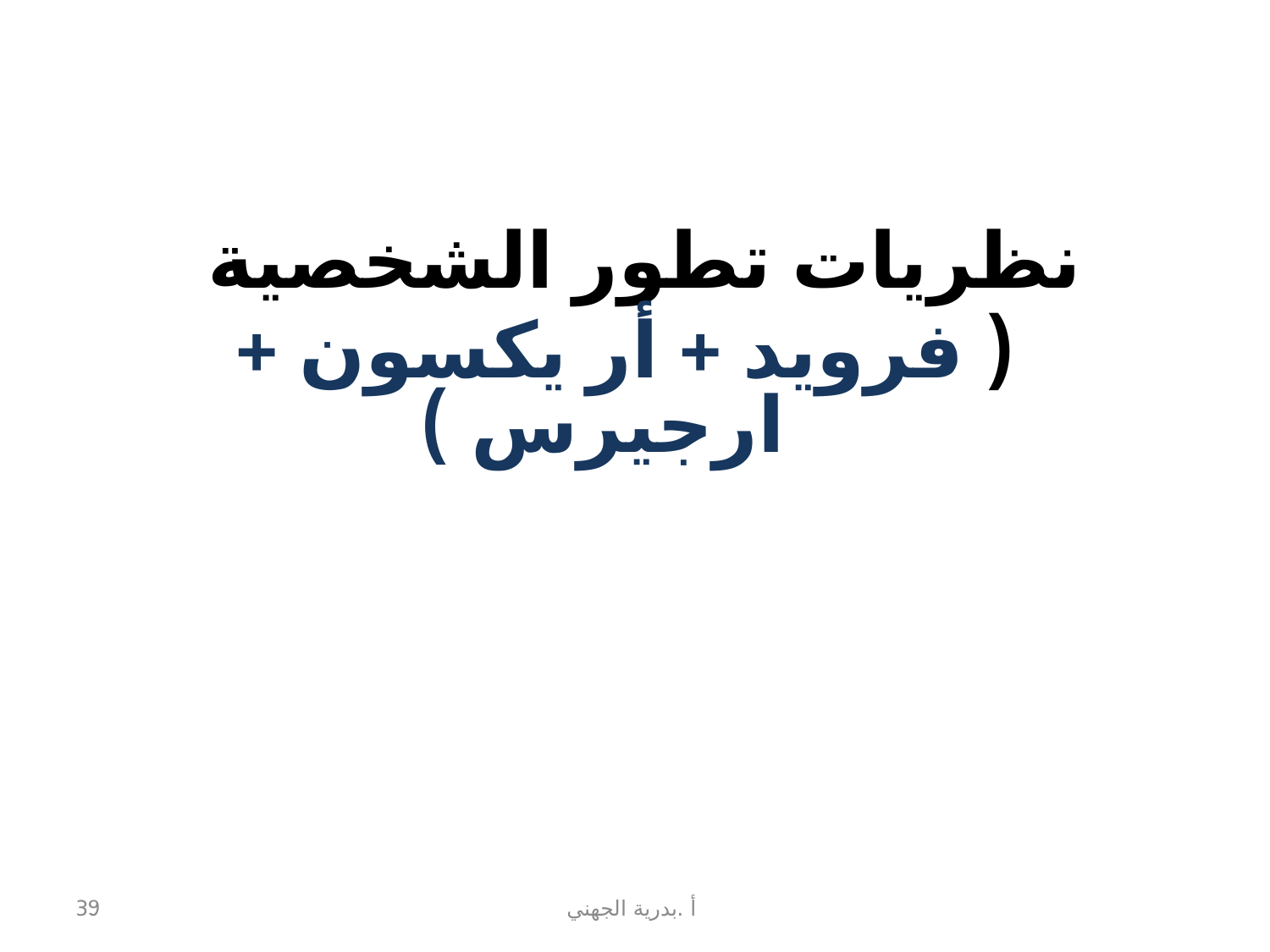

نظريات تطور الشخصية
 ( فرويد + أر يكسون + ارجيرس )
39
أ .بدرية الجهني